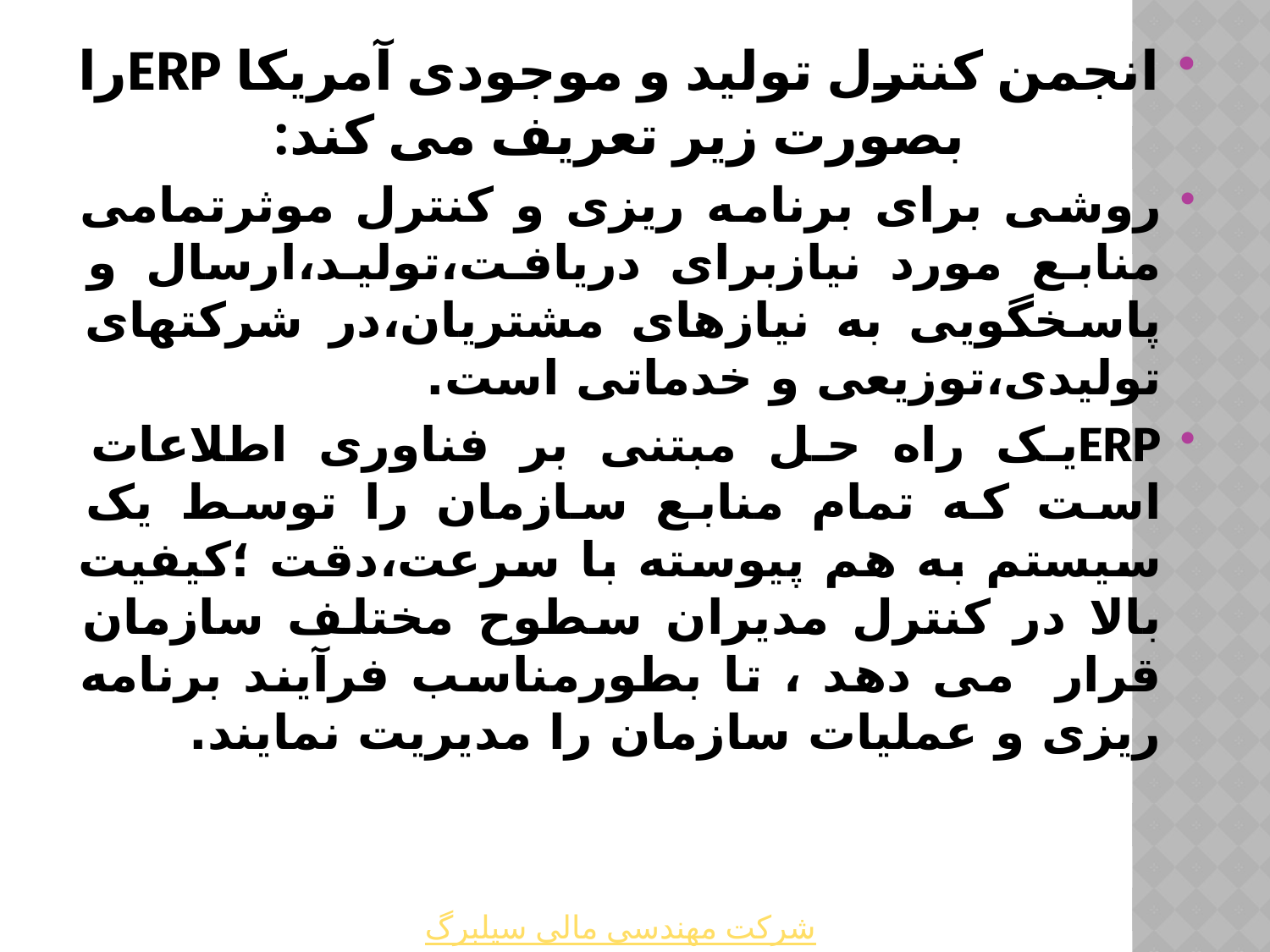

انجمن کنترل تولید و موجودی آمریکا ERPرا بصورت زیر تعریف می کند:
روشی برای برنامه ریزی و کنترل موثرتمامی منابع مورد نیازبرای دریافت،تولید،ارسال و پاسخگویی به نیازهای مشتریان،در شرکتهای تولیدی،توزیعی و خدماتی است.
ERPیک راه حل مبتنی بر فناوری اطلاعات است که تمام منابع سازمان را توسط یک سیستم به هم پیوسته با سرعت،دقت ؛کیفیت بالا در کنترل مدیران سطوح مختلف سازمان قرار  می دهد ، تا بطورمناسب فرآیند برنامه ریزی و عملیات سازمان را مدیریت نمایند.
شرکت مهندسی مالی سیلبرگ